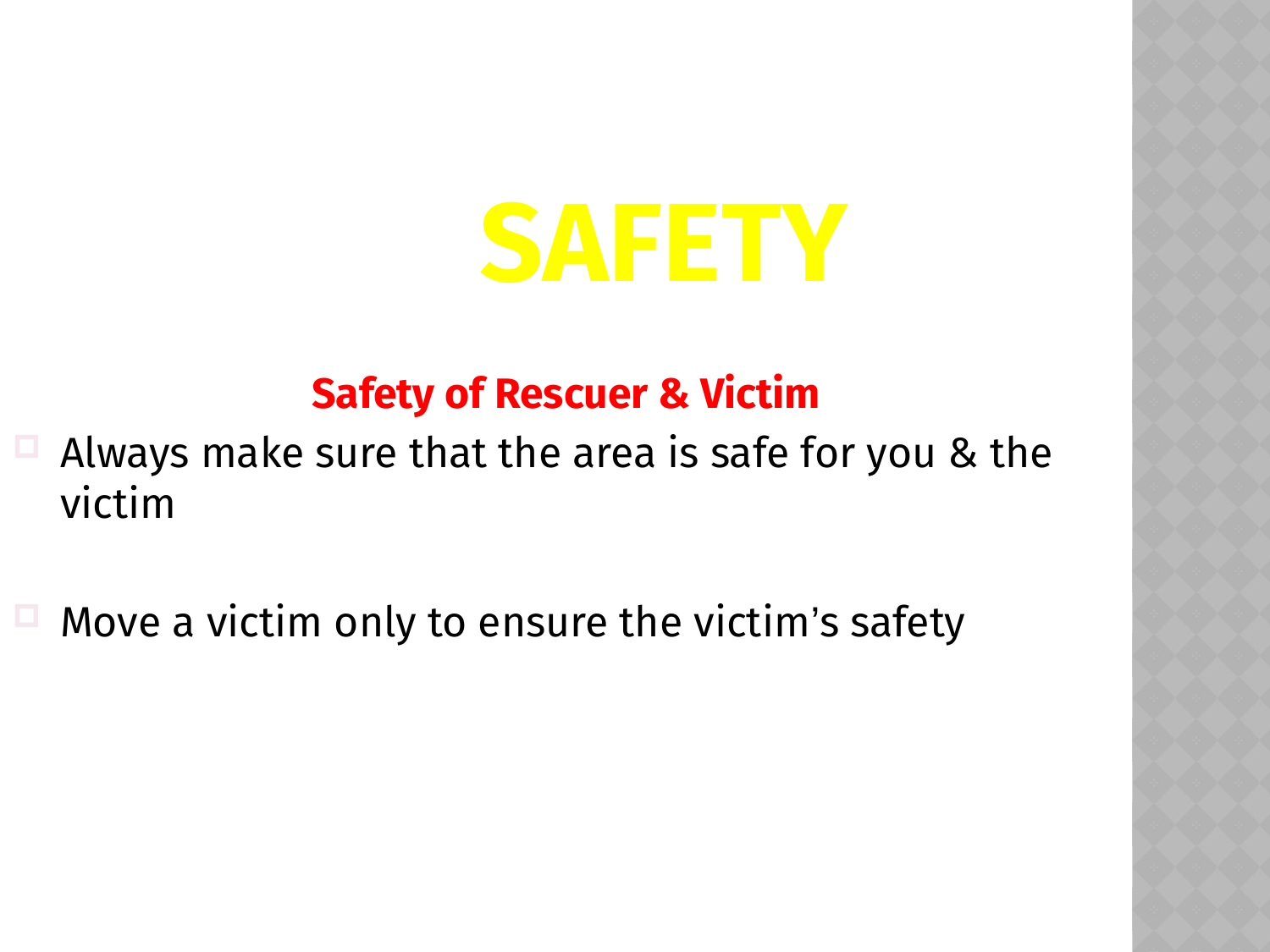

# Safety
Safety of Rescuer & Victim
Always make sure that the area is safe for you & the victim

Move a victim only to ensure the victim’s safety